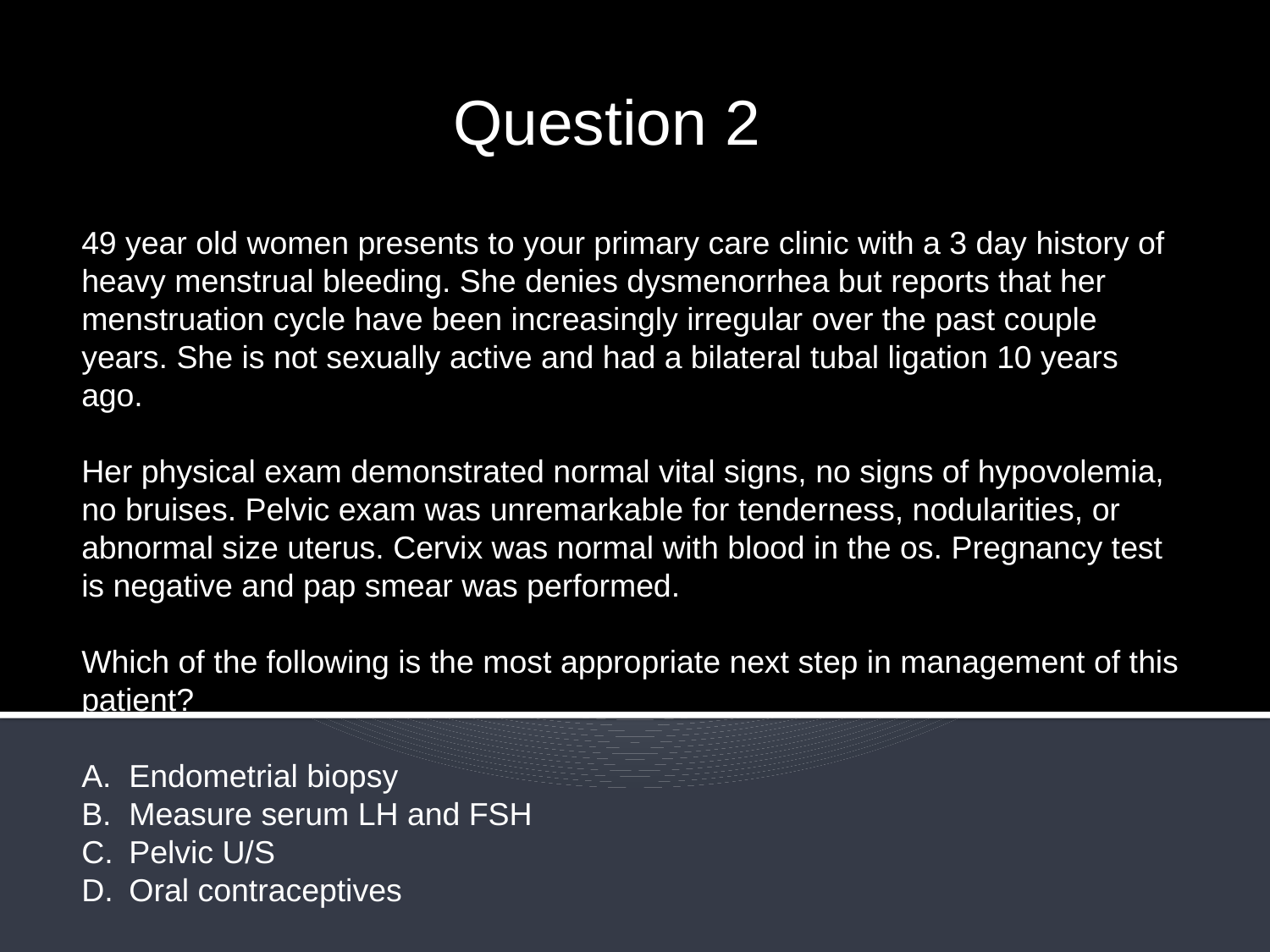

Question 2
49 year old women presents to your primary care clinic with a 3 day history of heavy menstrual bleeding. She denies dysmenorrhea but reports that her menstruation cycle have been increasingly irregular over the past couple years. She is not sexually active and had a bilateral tubal ligation 10 years ago.
Her physical exam demonstrated normal vital signs, no signs of hypovolemia, no bruises. Pelvic exam was unremarkable for tenderness, nodularities, or abnormal size uterus. Cervix was normal with blood in the os. Pregnancy test is negative and pap smear was performed.

Which of the following is the most appropriate next step in management of this patient?

Endometrial biopsy
Measure serum LH and FSH
Pelvic U/S
Oral contraceptives